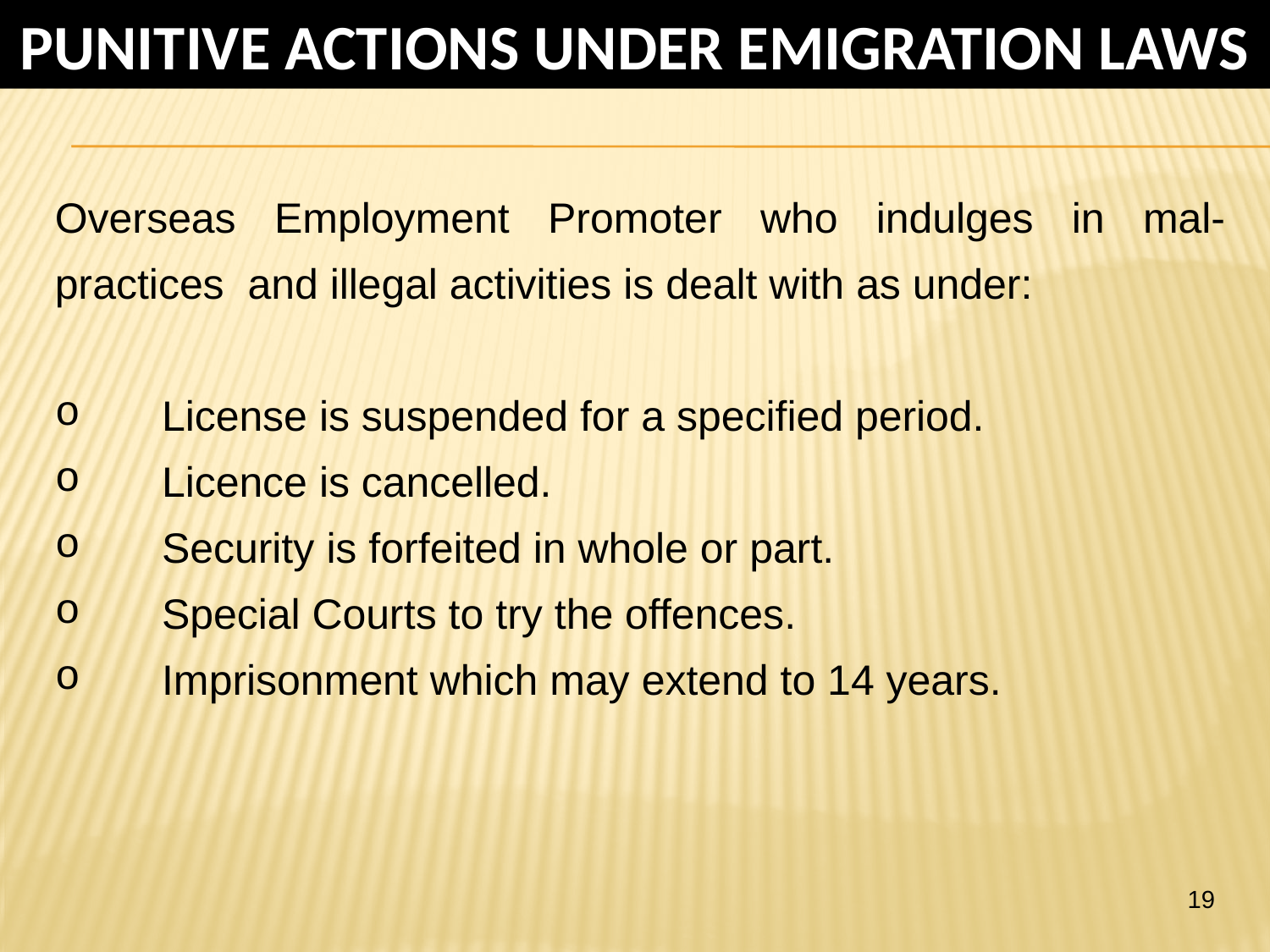

PUNITIVE ACTIONS UNDER EMIGRATION LAWS
Overseas Employment Promoter who indulges in mal-practices  and illegal activities is dealt with as under:

     License is suspended for a specified period.
     Licence is cancelled.
     Security is forfeited in whole or part.
     Special Courts to try the offences.
     Imprisonment which may extend to 14 years.

19